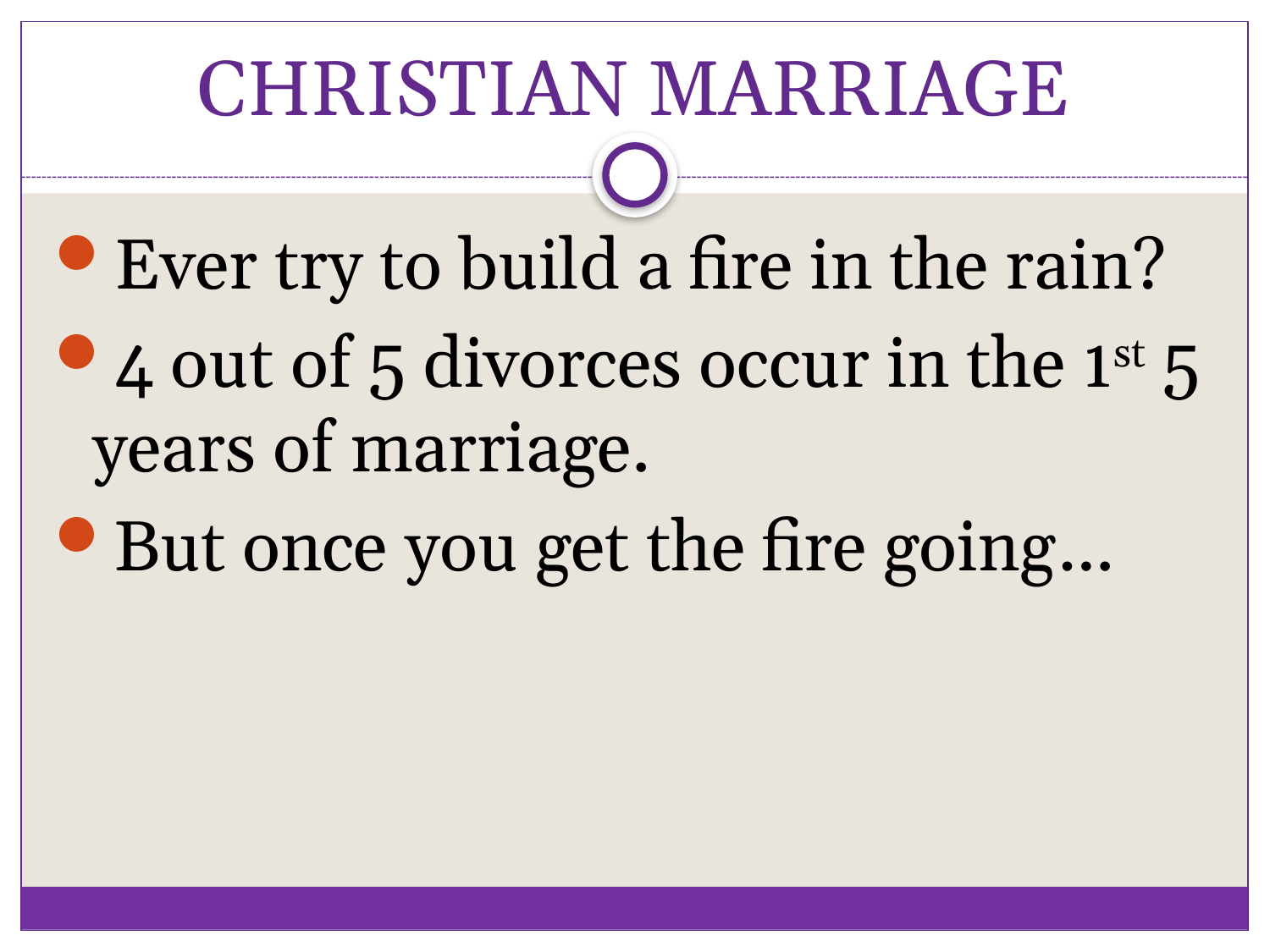

# CHRISTIAN MARRIAGE
Ever try to build a fire in the rain?
4 out of 5 divorces occur in the 1st 5 years of marriage.
But once you get the fire going…